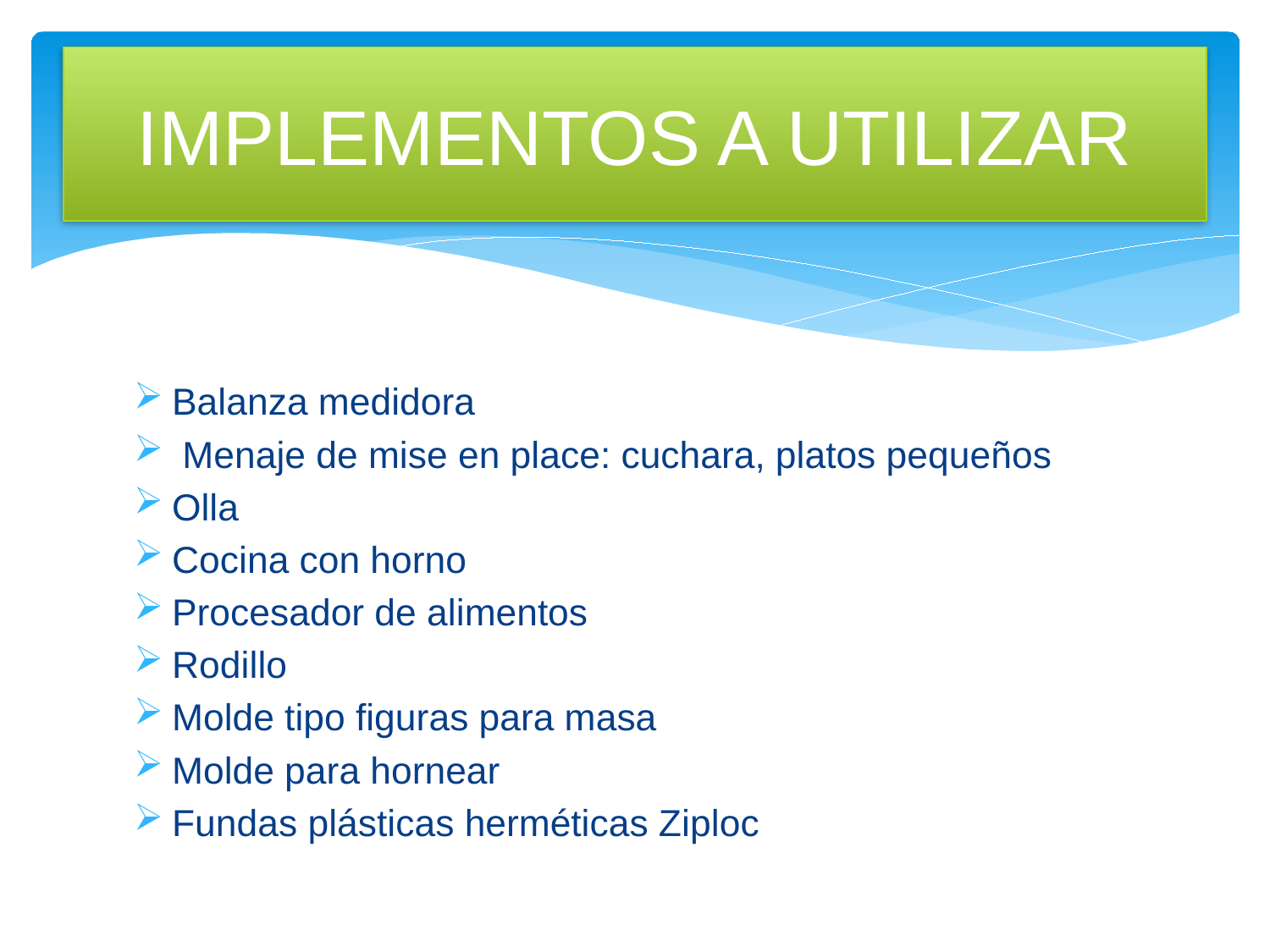

# IMPLEMENTOS A UTILIZAR
Balanza medidora
 Menaje de mise en place: cuchara, platos pequeños
Olla
Cocina con horno
Procesador de alimentos
Rodillo
Molde tipo figuras para masa
Molde para hornear
Fundas plásticas herméticas Ziploc